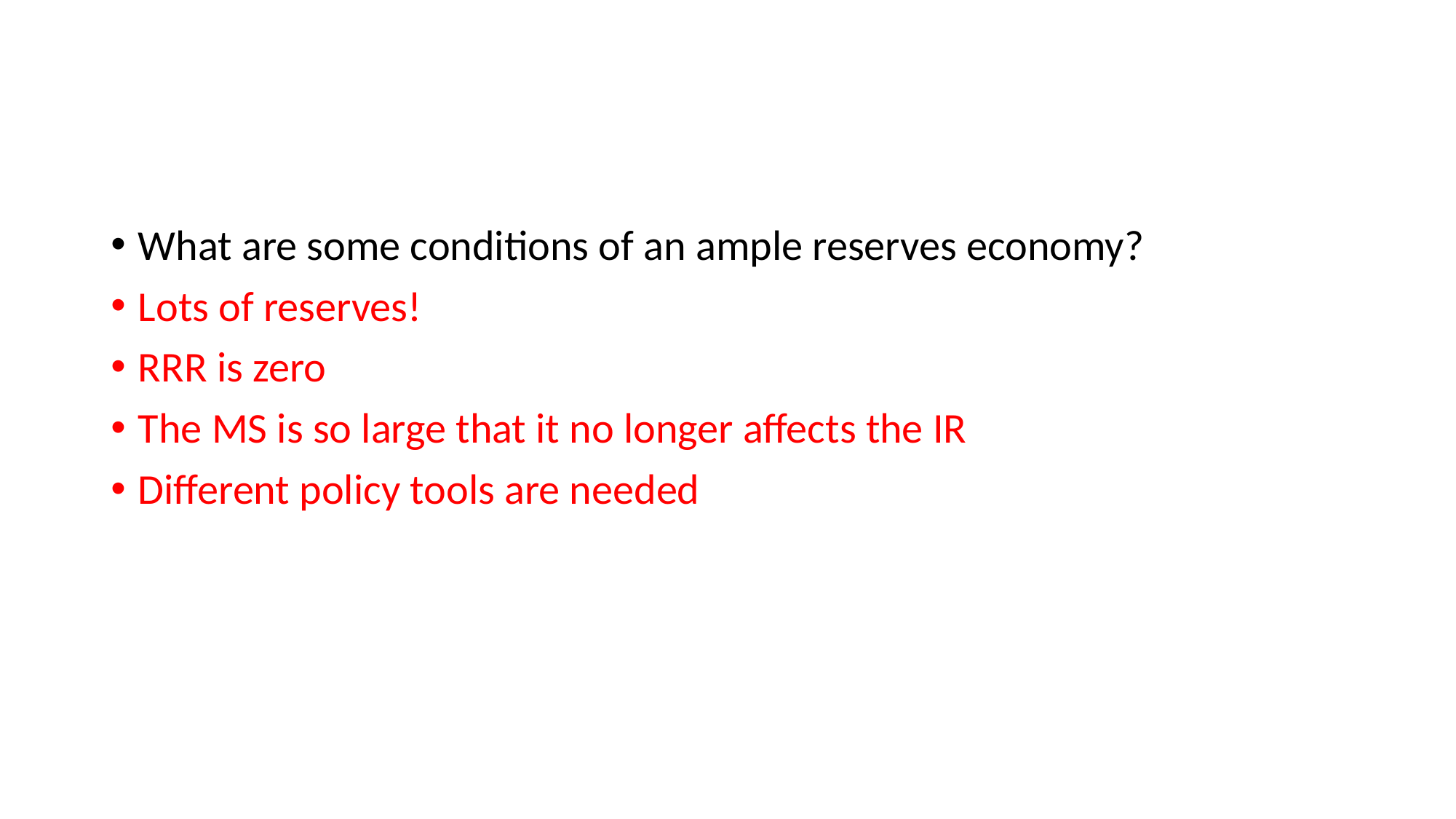

#
What are some conditions of an ample reserves economy?
Lots of reserves!
RRR is zero
The MS is so large that it no longer affects the IR
Different policy tools are needed